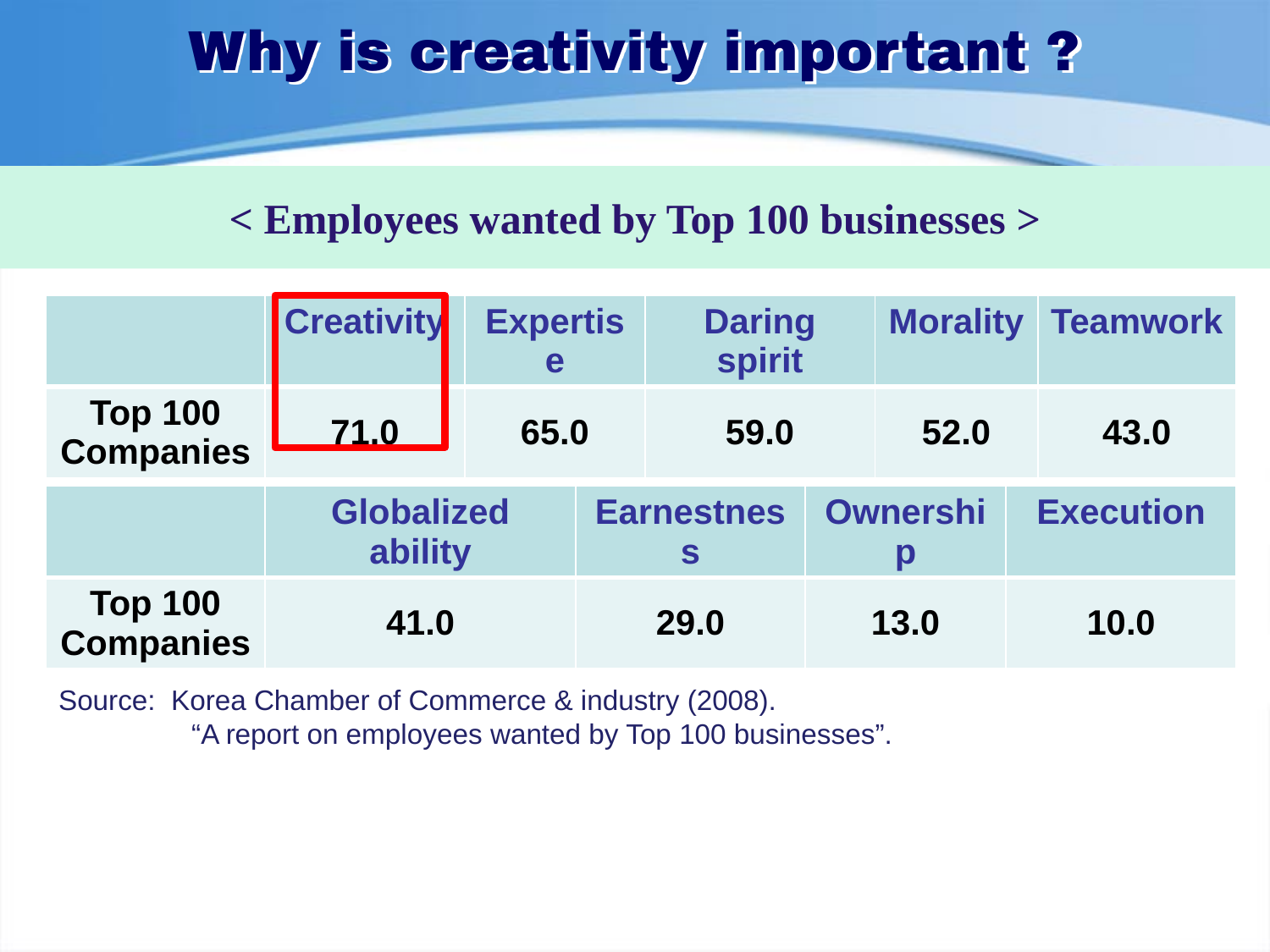

# Why is creativity important ?
< Employees wanted by Top 100 businesses >
|  | Creativity | Expertise | Daring spirit | Morality | Teamwork |
| --- | --- | --- | --- | --- | --- |
| Top 100 Companies | 71.0 | 65.0 | 59.0 | 52.0 | 43.0 |

|  | Globalized ability | Earnestness | Ownership | Execution |
| --- | --- | --- | --- | --- |
| Top 100 Companies | 41.0 | 29.0 | 13.0 | 10.0 |
Source:  Korea Chamber of Commerce & industry (2008).
                 “A report on employees wanted by Top 100 businesses”.